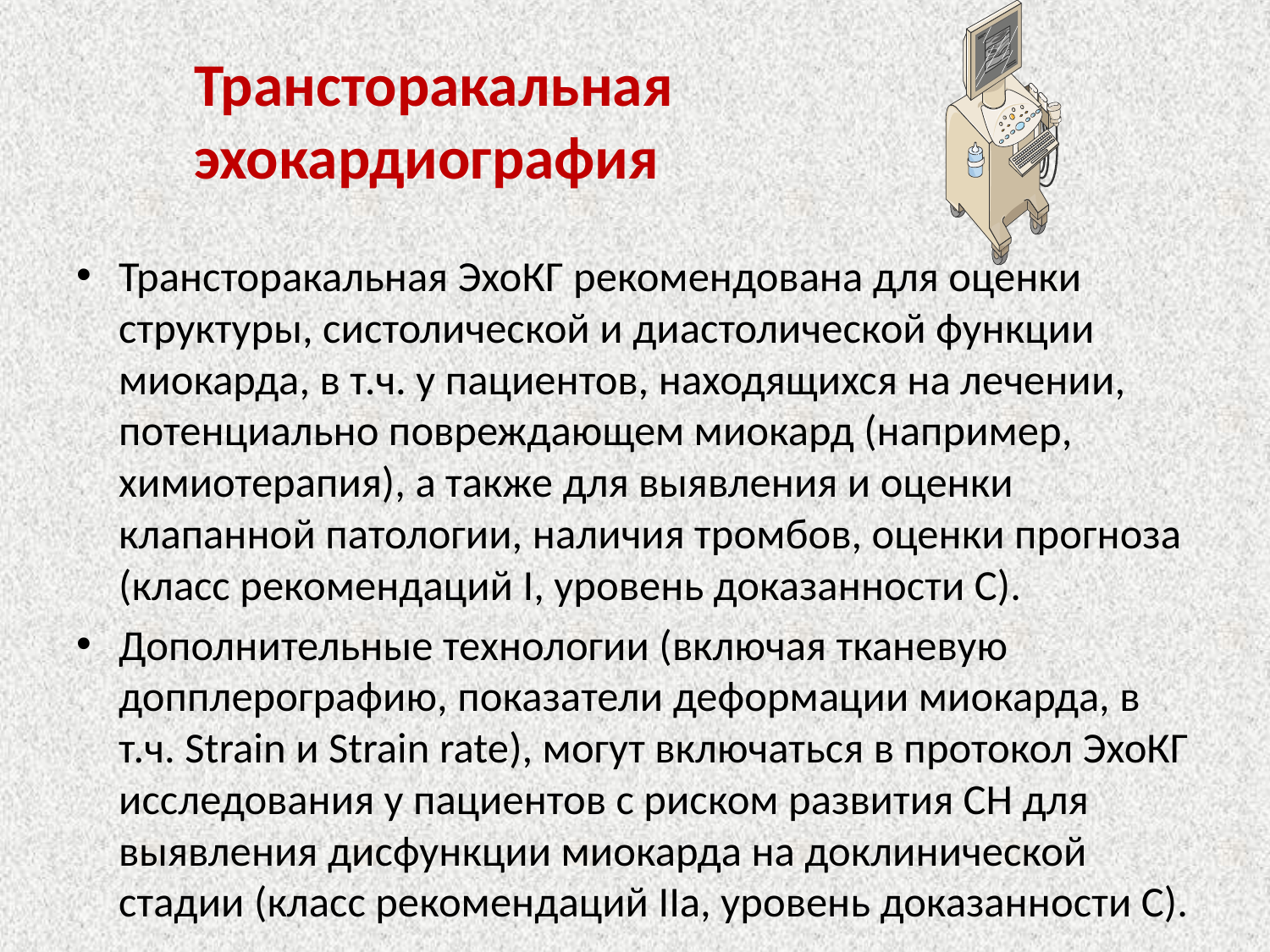

# Трансторакальная эхокардиография
Трансторакальная ЭхоКГ рекомендована для оценки структуры, систолической и диастолической функции миокарда, в т.ч. у пациентов, находящихся на лечении, потенциально повреждающем миокард (например, химиотерапия), а также для выявления и оценки клапанной патологии, наличия тромбов, оценки прогноза (класс рекомендаций I, уровень доказанности C).
Дополнительные технологии (включая тканевую допплерографию, показатели деформации миокарда, в т.ч. Strain и Strain rate), могут включаться в протокол ЭхоКГ исследования у пациентов с риском развития СН для выявления дисфункции миокарда на доклинической стадии (класс рекомендаций IIa, уровень доказанности С).